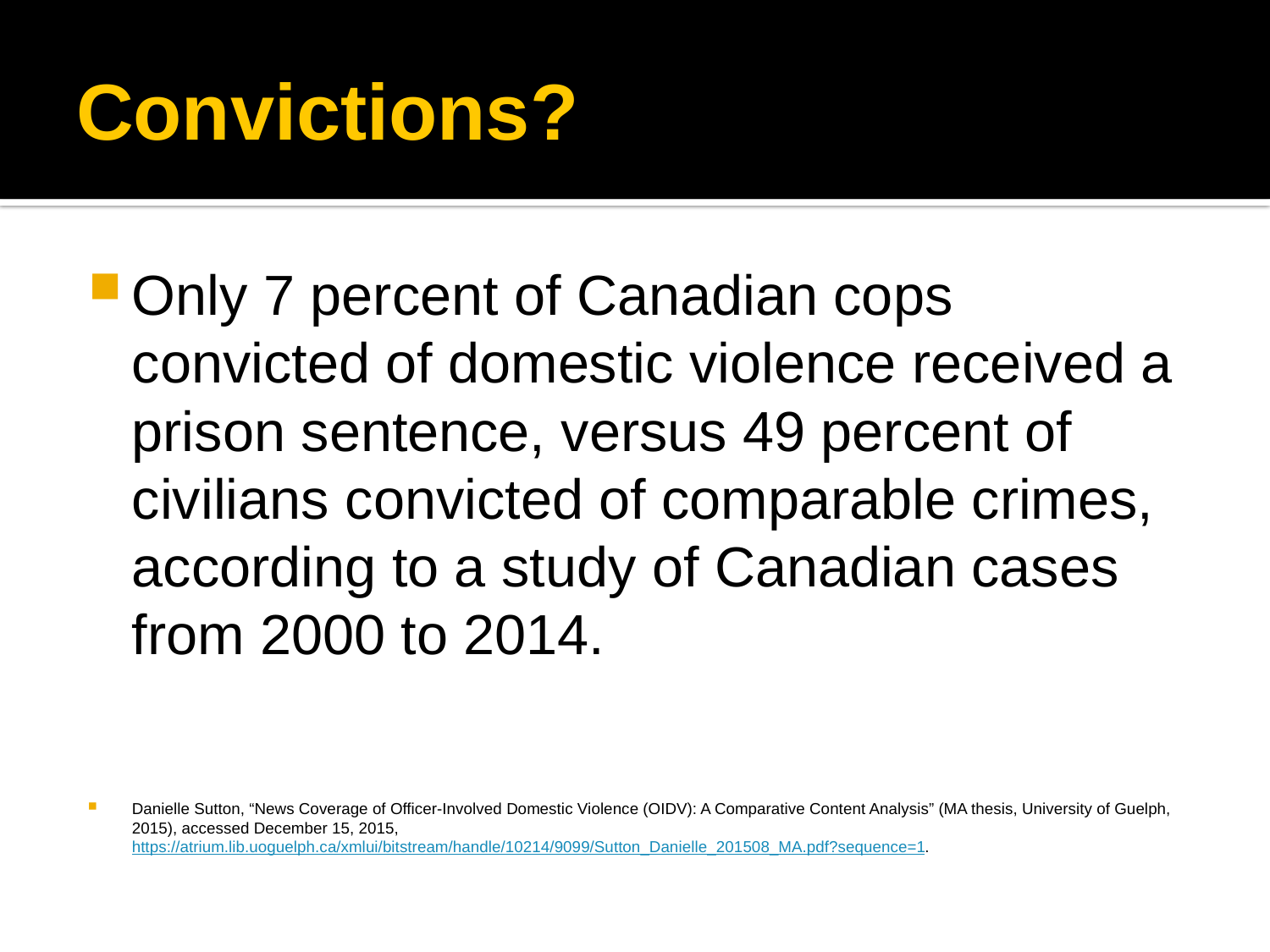

# Convictions?
Only 7 percent of Canadian cops convicted of domestic violence received a prison sentence, versus 49 percent of civilians convicted of comparable crimes, according to a study of Canadian cases from 2000 to 2014.

Danielle Sutton, “News Coverage of Officer-Involved Domestic Violence (OIDV): A Comparative Content Analysis” (MA thesis, University of Guelph, 2015), accessed December 15, 2015, https://atrium.lib.uoguelph.ca/xmlui/bitstream/handle/10214/9099/Sutton_Danielle_201508_MA.pdf?sequence=1.

15